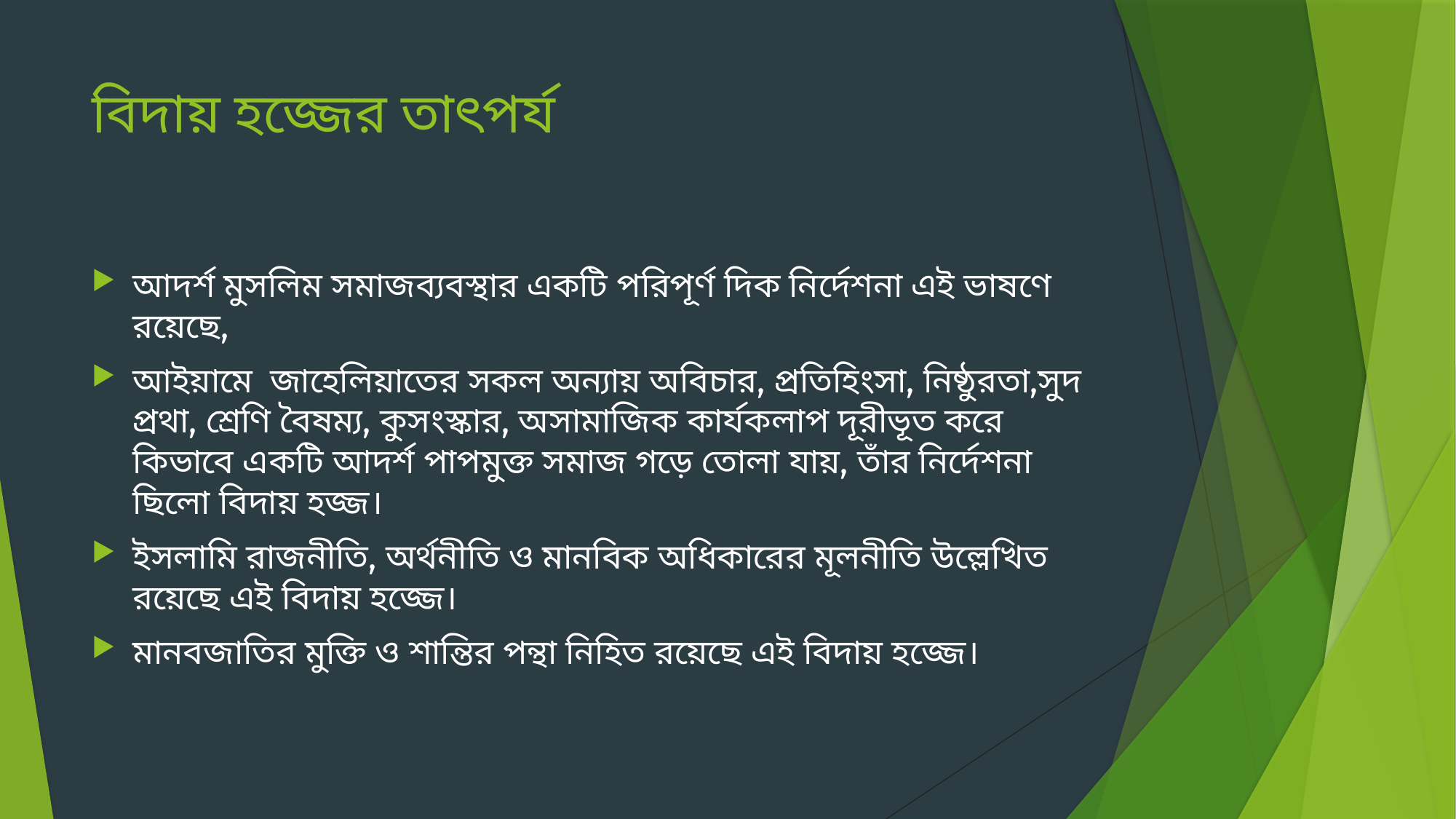

# বিদায় হজ্জের তাৎপর্য
আদর্শ মুসলিম সমাজব্যবস্থার একটি পরিপূর্ণ দিক নির্দেশনা এই ভাষণে রয়েছে,
আইয়ামে  জাহেলিয়াতের সকল অন্যায় অবিচার, প্রতিহিংসা, নিষ্ঠুরতা,সুদ প্রথা, শ্রেণি বৈষম্য, কুসংস্কার, অসামাজিক কার্যকলাপ দূরীভূত করে কিভাবে একটি আদর্শ পাপমুক্ত সমাজ গড়ে তোলা যায়, তাঁর নির্দেশনা ছিলো বিদায় হজ্জ।
ইসলামি রাজনীতি, অর্থনীতি ও মানবিক অধিকারের মূলনীতি উল্লেখিত রয়েছে এই বিদায় হজ্জে।
মানবজাতির মুক্তি ও শান্তির পন্থা নিহিত রয়েছে এই বিদায় হজ্জে।